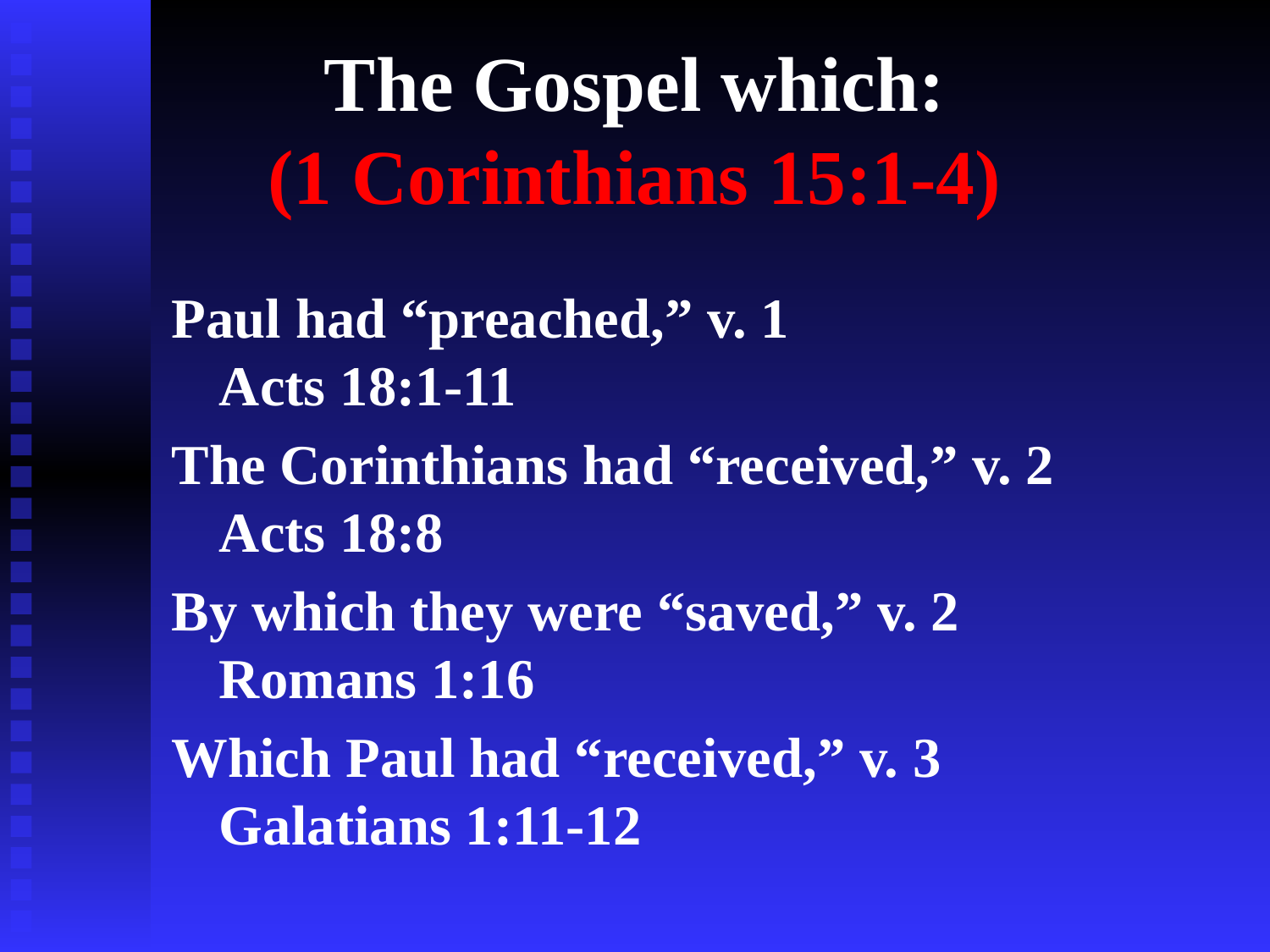

# The Gospel which: (1 Corinthians 15:1-4)
Paul had “preached,” v. 1
Acts 18:1-11
The Corinthians had “received,” v. 2
Acts 18:8
By which they were “saved,” v. 2
Romans 1:16
Which Paul had “received,” v. 3
Galatians 1:11-12